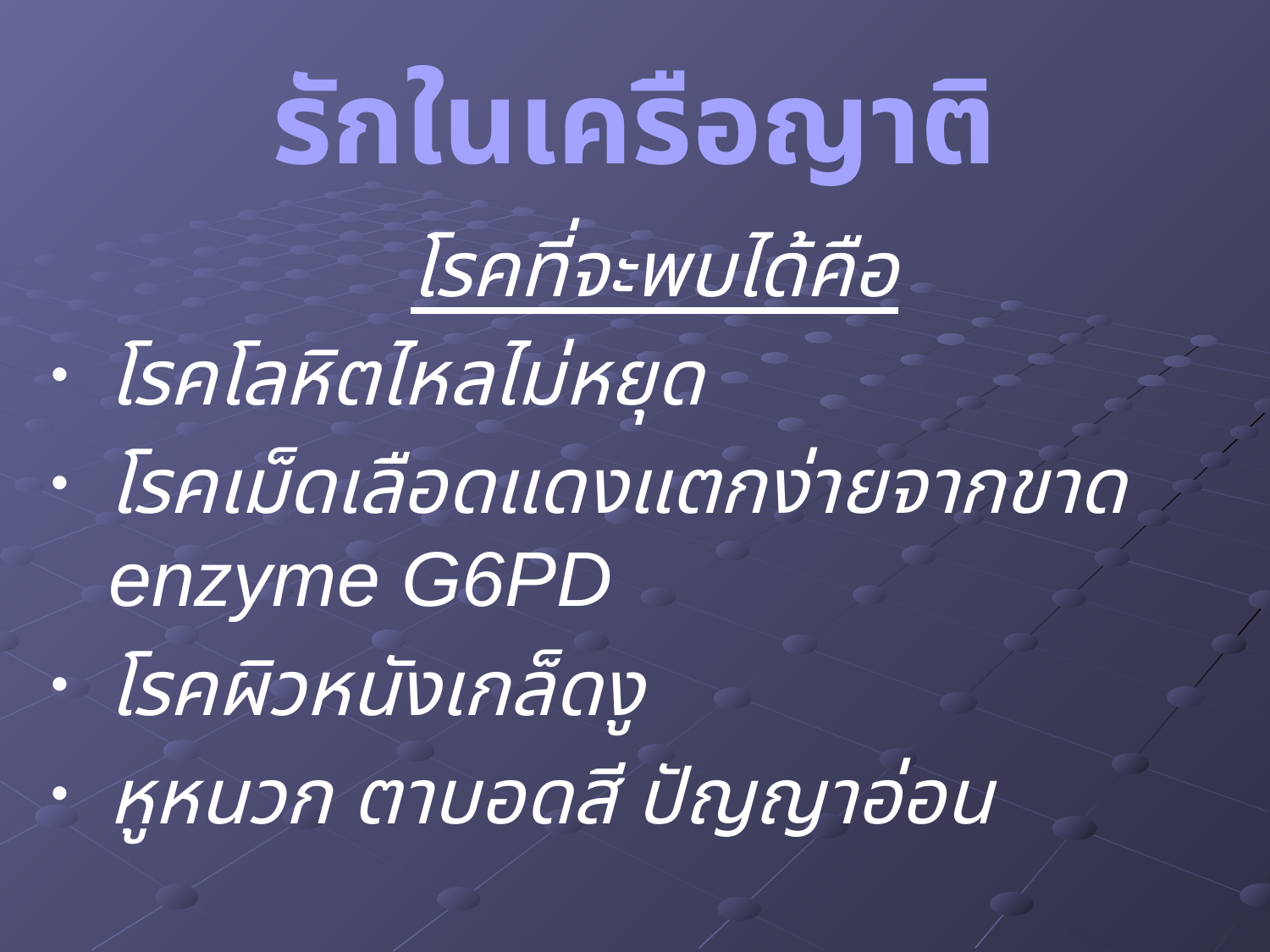

รักในเครือญาติ
โรคที่จะพบได้คือ
โรคโลหิตไหลไม่หยุด
โรคเม็ดเลือดแดงแตกง่ายจากขาด enzyme G6PD
โรคผิวหนังเกล็ดงู
หูหนวก ตาบอดสี ปัญญาอ่อน